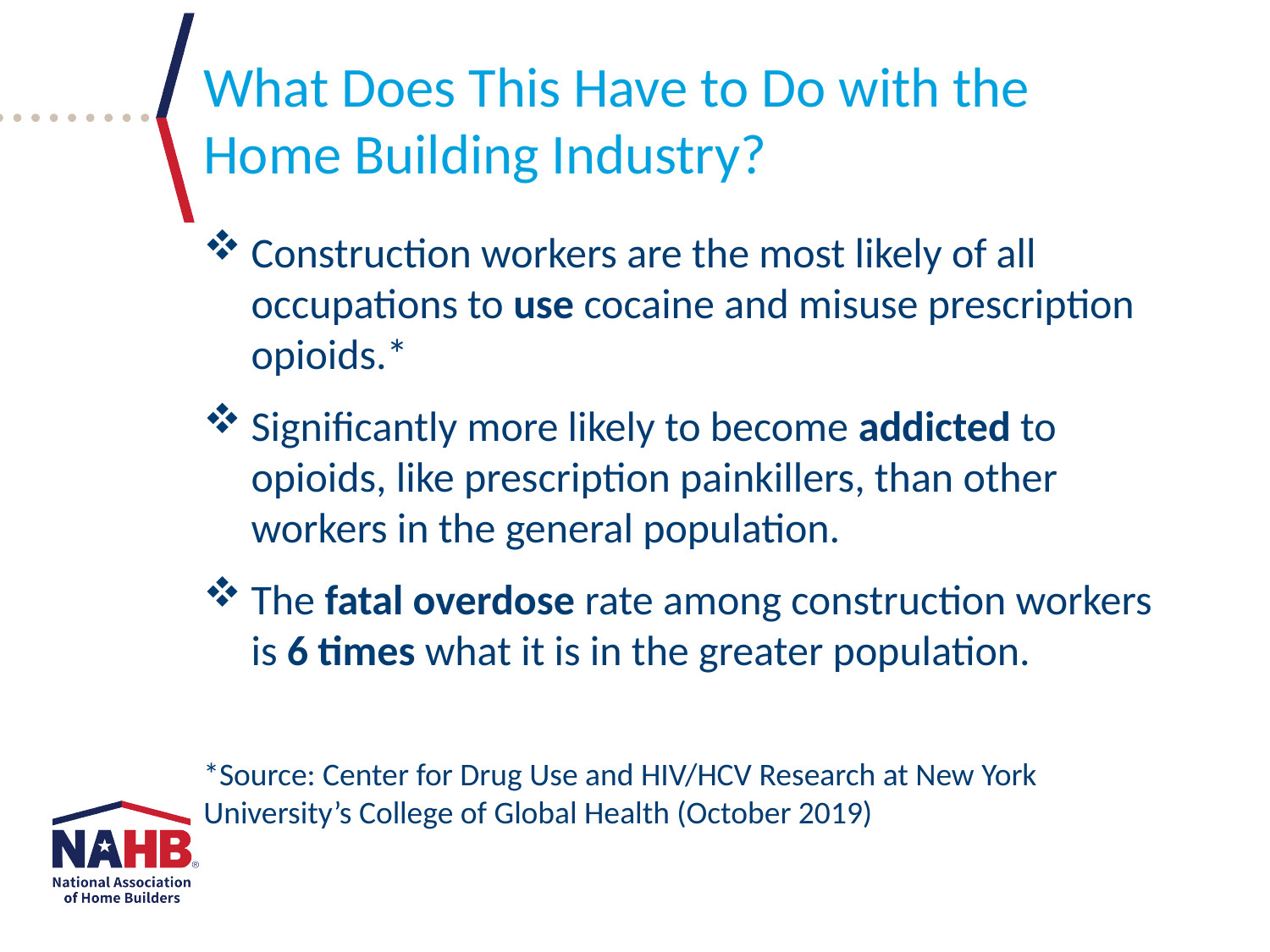

What Does This Have to Do with the Home Building Industry?
Construction workers are the most likely of all occupations to use cocaine and misuse prescription opioids.*
Significantly more likely to become addicted to opioids, like prescription painkillers, than other workers in the general population.
The fatal overdose rate among construction workers is 6 times what it is in the greater population.

*Source: Center for Drug Use and HIV/HCV Research at New York University’s College of Global Health (October 2019)